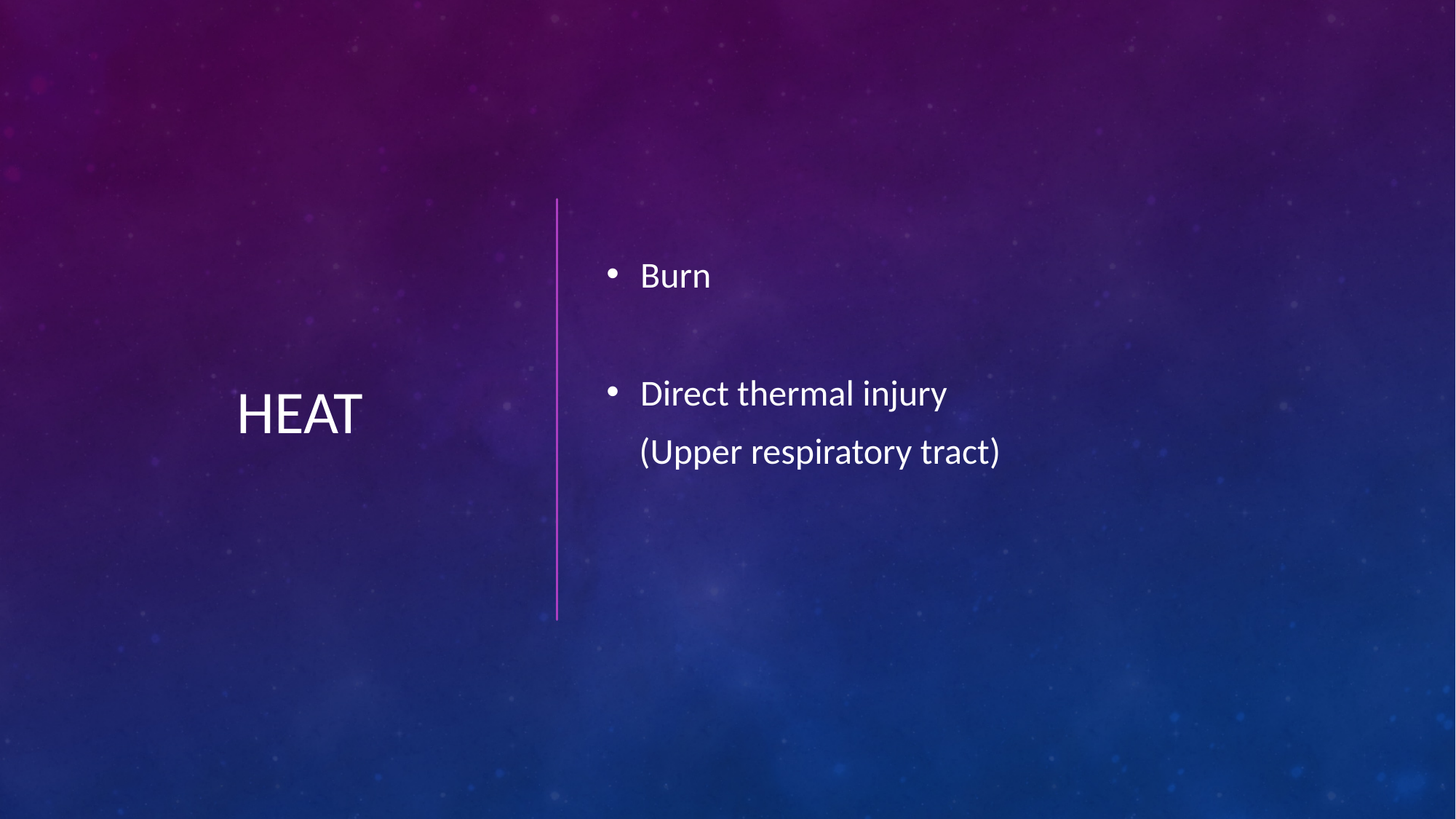

# heat
Burn

Direct thermal injury
    (Upper respiratory tract)